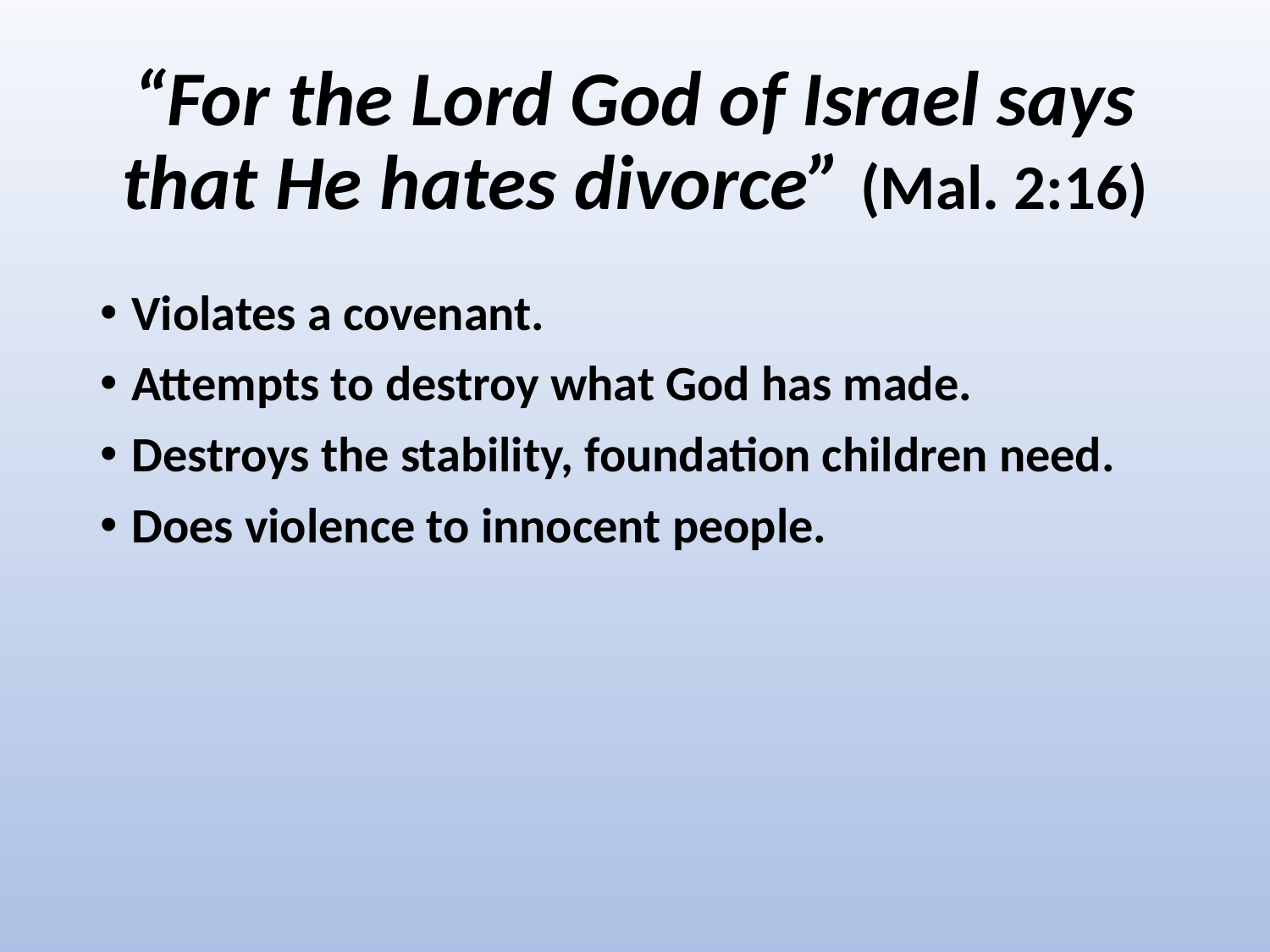

# “For the Lord God of Israel says that He hates divorce” (Mal. 2:16)
Violates a covenant.
Attempts to destroy what God has made.
Destroys the stability, foundation children need.
Does violence to innocent people.